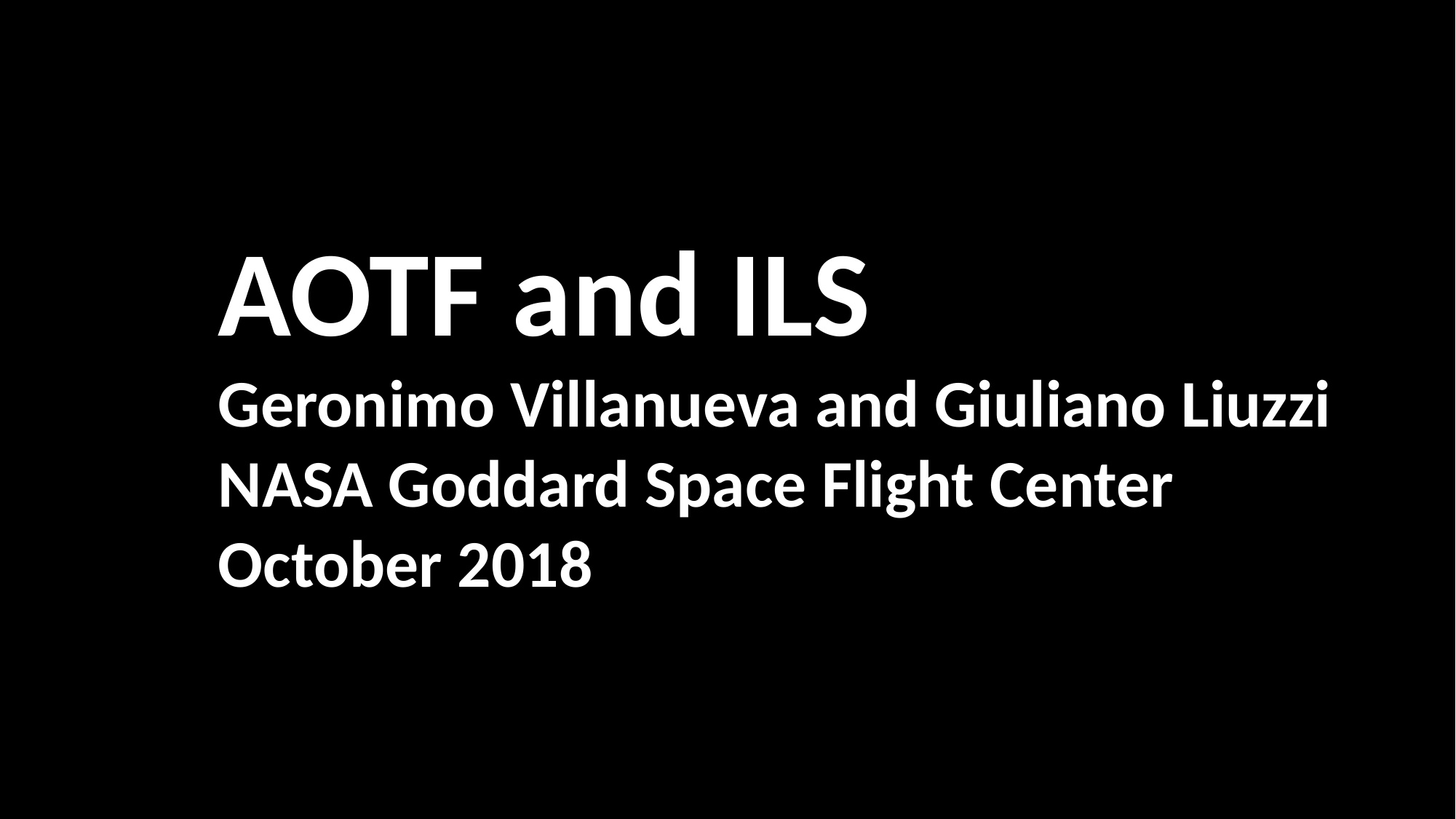

AOTF and ILS
Geronimo Villanueva and Giuliano Liuzzi
NASA Goddard Space Flight Center
October 2018